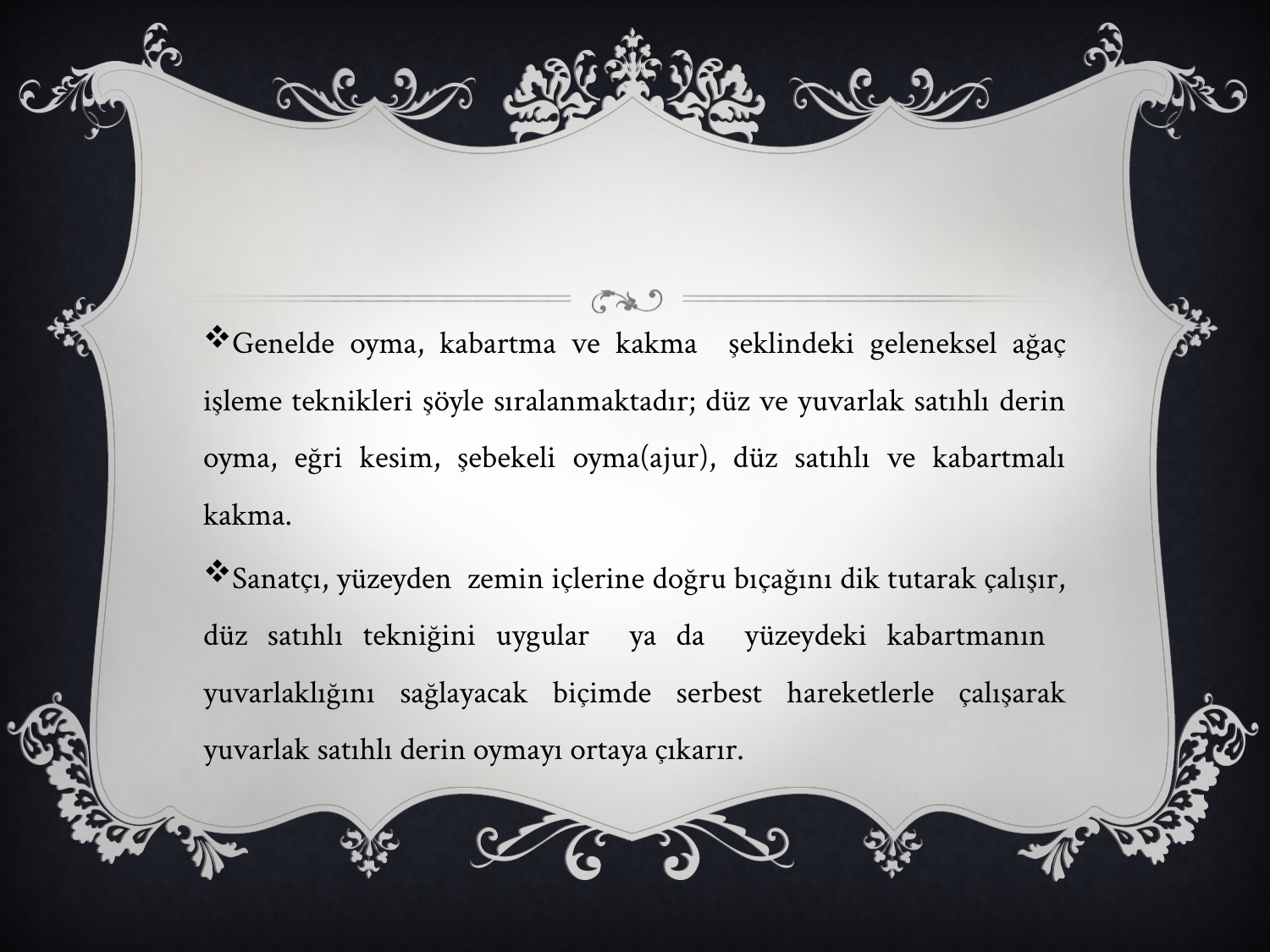

Genelde oyma, kabartma ve kakma  şeklindeki geleneksel ağaç işleme teknikleri şöyle sıralanmaktadır; düz ve yuvarlak satıhlı derin oyma, eğri kesim, şebekeli oyma(ajur), düz satıhlı ve kabartmalı kakma.
Sanatçı, yüzeyden  zemin içlerine doğru bıçağını dik tutarak çalışır, düz satıhlı tekniğini uygular  ya da  yüzeydeki kabartmanın  yuvarlaklığını sağlayacak biçimde serbest hareketlerle çalışarak yuvarlak satıhlı derin oymayı ortaya çıkarır.